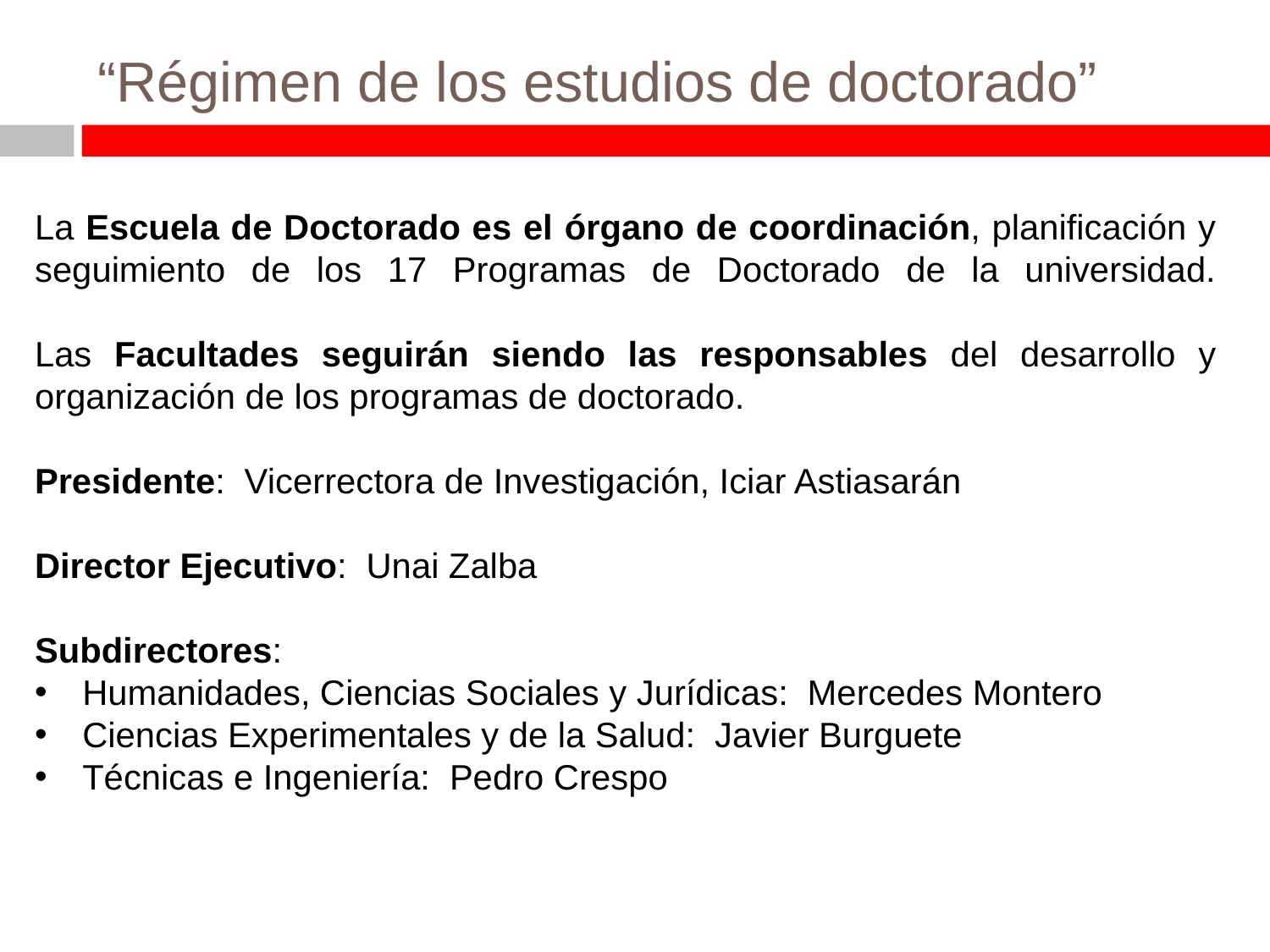

# “Régimen de los estudios de doctorado”
La Escuela de Doctorado es el órgano de coordinación, planificación y seguimiento de los 17 Programas de Doctorado de la universidad.
Las Facultades seguirán siendo las responsables del desarrollo y organización de los programas de doctorado.

Presidente:  Vicerrectora de Investigación, Iciar Astiasarán

Director Ejecutivo:  Unai Zalba

Subdirectores:
Humanidades, Ciencias Sociales y Jurídicas:  Mercedes Montero
Ciencias Experimentales y de la Salud:  Javier Burguete
Técnicas e Ingeniería:  Pedro Crespo